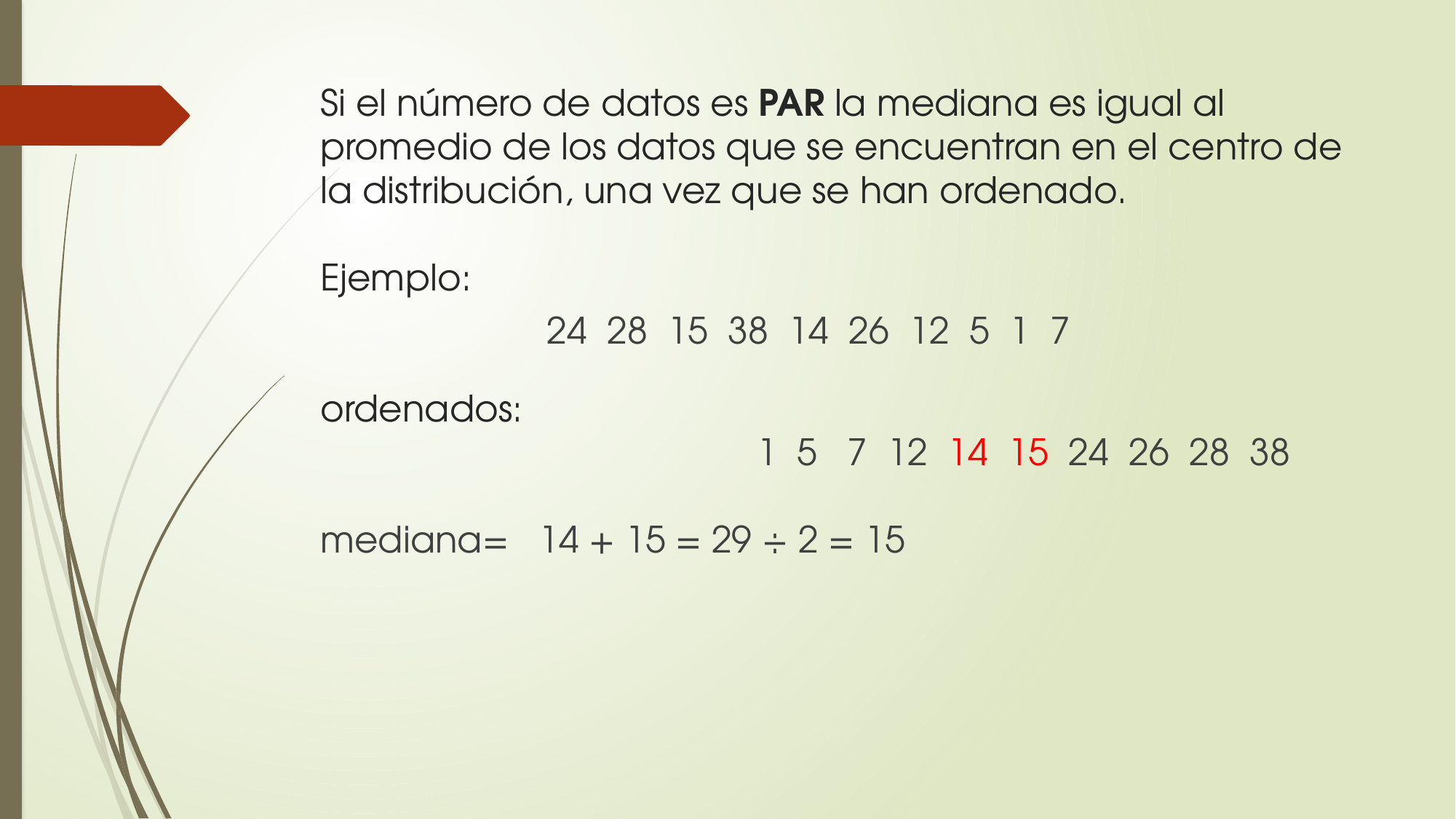

# Si el número de datos es PAR la mediana es igual al promedio de los datos que se encuentran en el centro de la distribución, una vez que se han ordenado. Ejemplo: ordenados: 1  5   7  12  14  15  24  26  28  38 mediana=   14 + 15 = 29 ÷ 2 = 15
 24  28  15  38  14  26  12  5  1  7